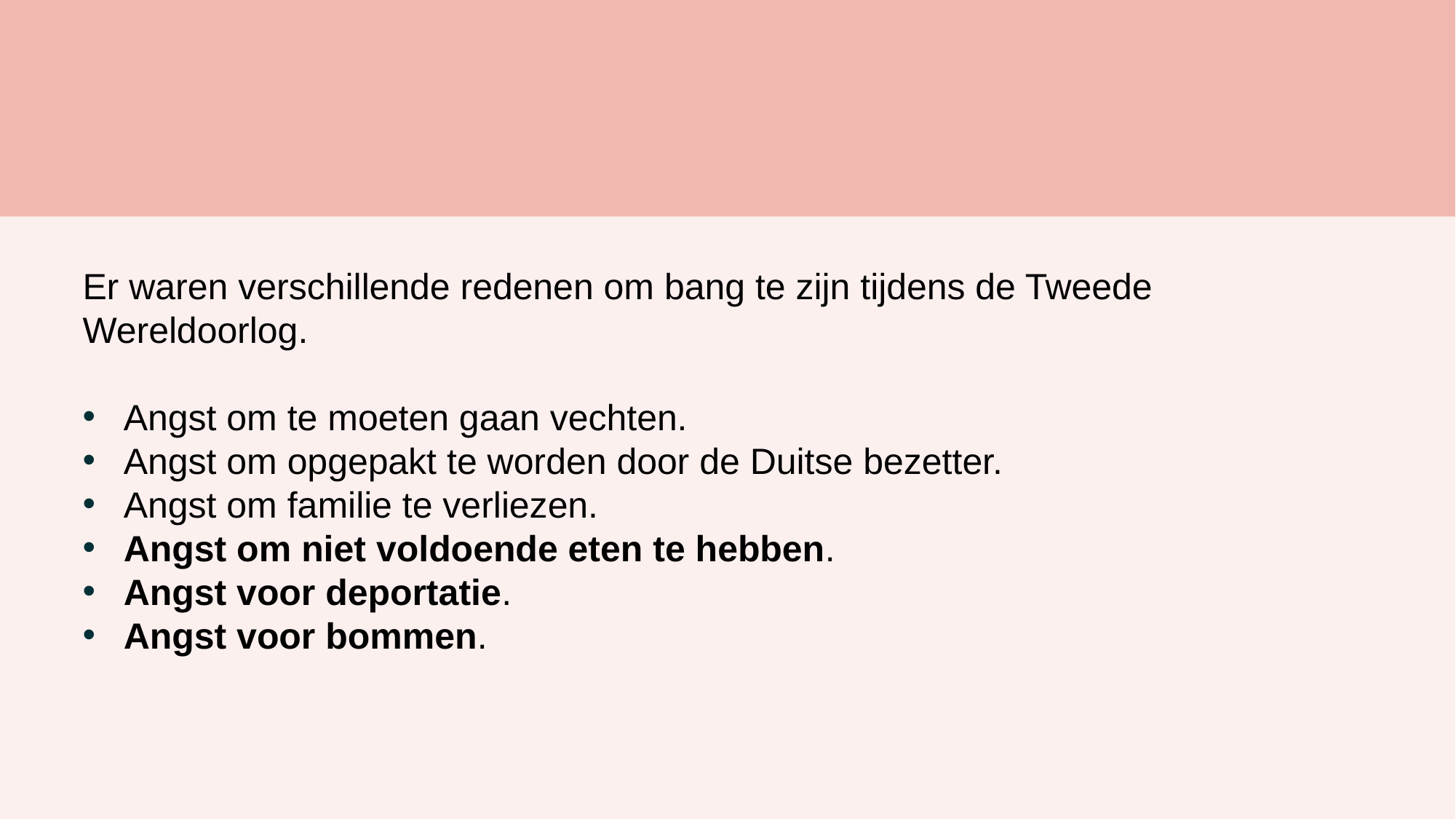

Er waren verschillende redenen om bang te zijn tijdens de Tweede Wereldoorlog.

Angst om te moeten gaan vechten.
Angst om opgepakt te worden door de Duitse bezetter.
Angst om familie te verliezen.
Angst om niet voldoende eten te hebben.
Angst voor deportatie.
Angst voor bommen.